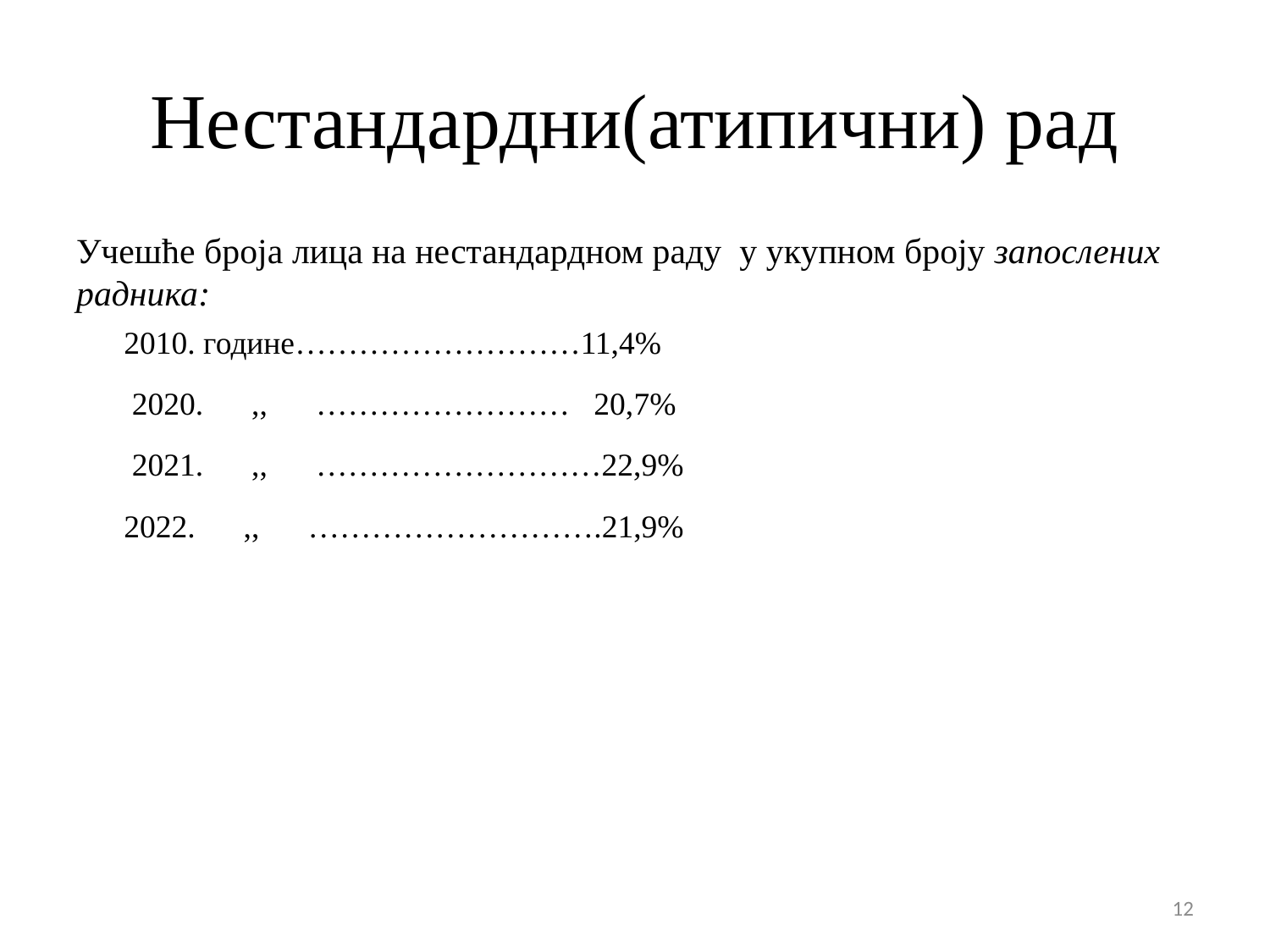

# Нестандардни(атипични) рад
Учешће броја лица на нестандардном раду  у укупном броју запослених радника:
2010. године………………………11,4%
 2020.      ,,      ……………………   20,7%
 2021.      ,,      ………………………22,9%
2022.      ,,      ……………………….21,9%

12